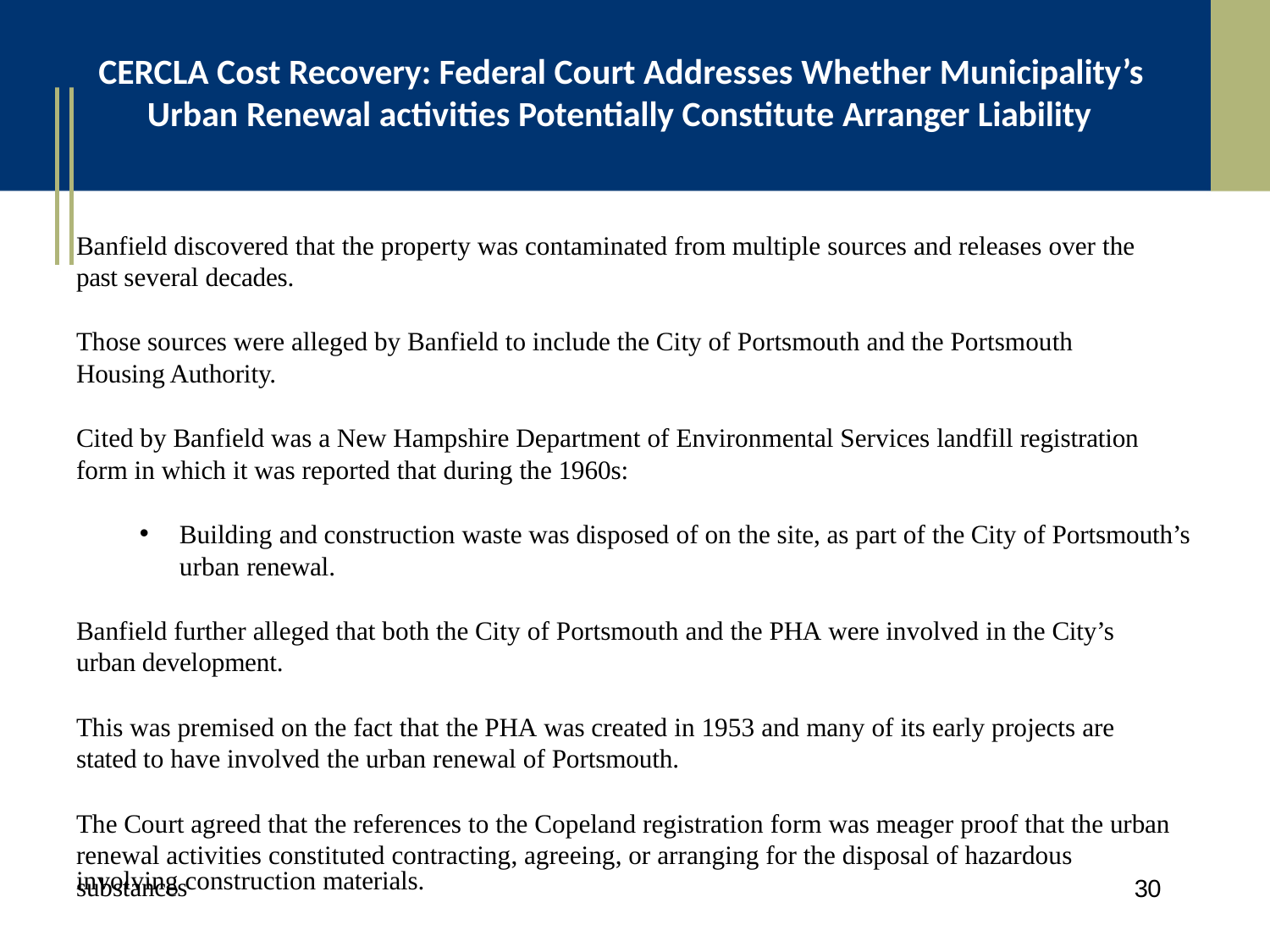

# CERCLA Cost Recovery: Federal Court Addresses Whether Municipality’s Urban Renewal activities Potentially Constitute Arranger Liability
Banfield discovered that the property was contaminated from multiple sources and releases over the past several decades.

Those sources were alleged by Banfield to include the City of Portsmouth and the Portsmouth Housing Authority.

Cited by Banfield was a New Hampshire Department of Environmental Services landfill registration form in which it was reported that during the 1960s:

Building and construction waste was disposed of on the site, as part of the City of Portsmouth’s urban renewal.

Banfield further alleged that both the City of Portsmouth and the PHA were involved in the City’s urban development.

This was premised on the fact that the PHA was created in 1953 and many of its early projects are stated to have involved the urban renewal of Portsmouth.

The Court agreed that the references to the Copeland registration form was meager proof that the urban renewal activities constituted contracting, agreeing, or arranging for the disposal of hazardous substances
involving construction materials.
30